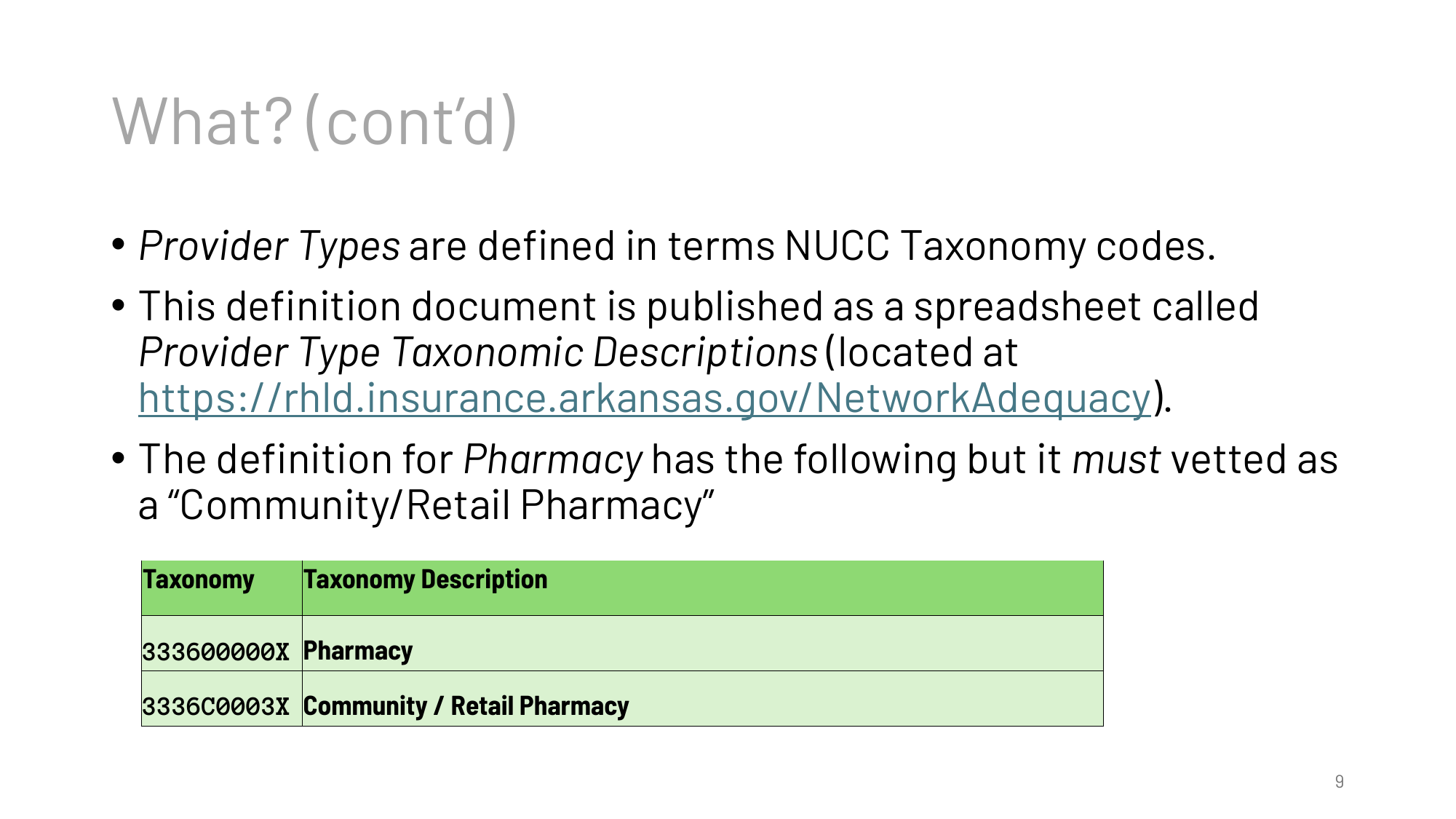

# What? (cont’d)
Provider Types are defined in terms NUCC Taxonomy codes.
This definition document is published as a spreadsheet called  Provider Type Taxonomic Descriptions (located at https://rhld.insurance.arkansas.gov/NetworkAdequacy).
The definition for Pharmacy has the following but it must vetted as a “Community/Retail Pharmacy”

| Taxonomy | Taxonomy Description |
| --- | --- |
| 333600000X | Pharmacy |
| 3336C0003X | Community / Retail Pharmacy |
9